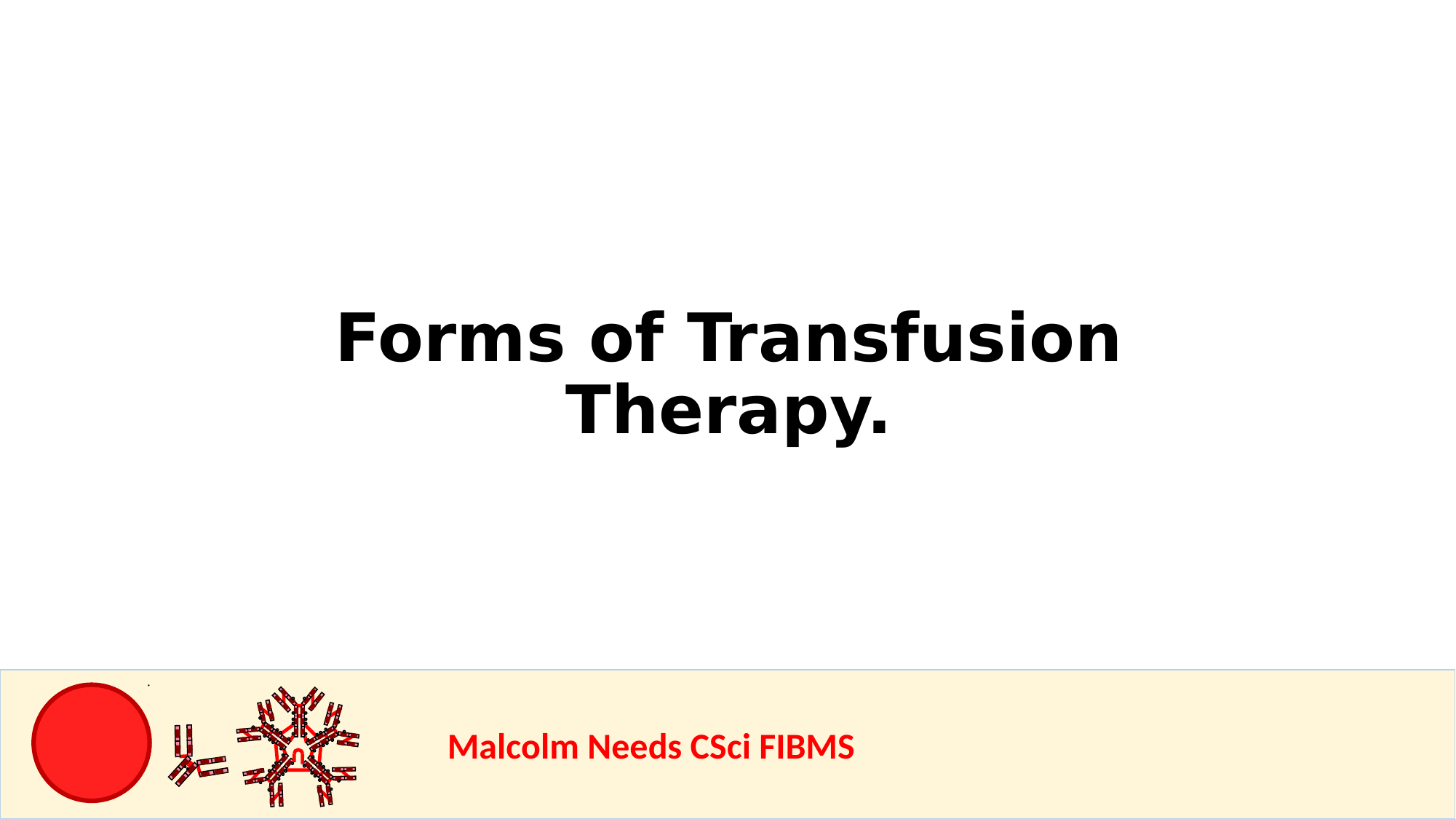

Forms of Transfusion Therapy.
				Malcolm Needs CSci FIBMS